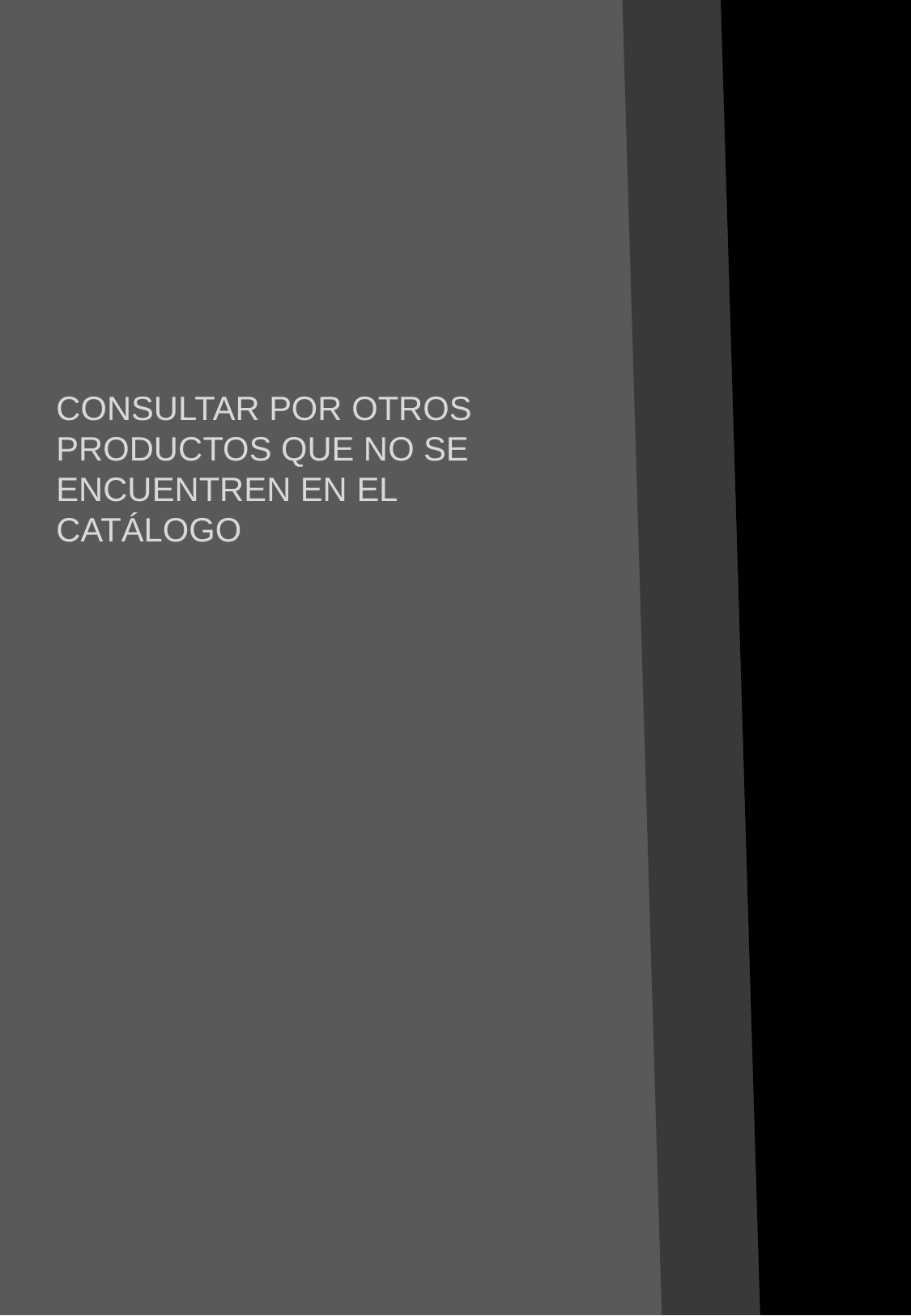

CONSULTAR POR OTROS PRODUCTOS QUE NO SE ENCUENTREN EN EL CATÁLOGO